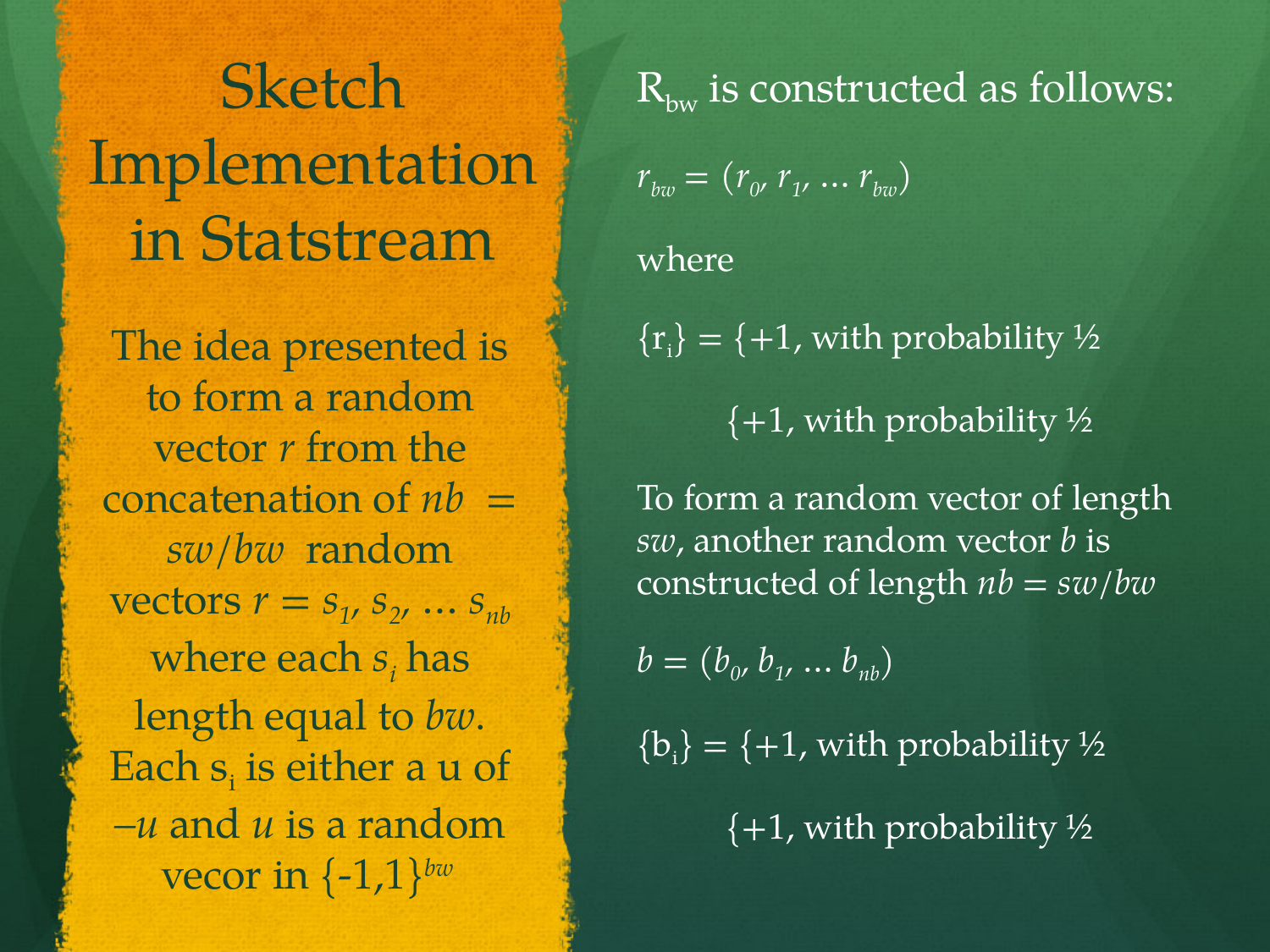

# Sketch Implementation in Statstream
Rbw is constructed as follows:
rbw = (r0, r1, … rbw)
where
{ri} = {+1, with probability ½
          {+1, with probability ½
To form a random vector of length sw, another random vector b is constructed of length nb = sw/bw
b = (b0, b1, … bnb)
{bi} = {+1, with probability ½
          {+1, with probability ½

The idea presented is to form a random vector r from the concatenation of nb  = sw/bw  random vectors r = s1, s2, … snb where each si has length equal to bw. Each si is either a u of –u and u is a random vecor in {-1,1}bw